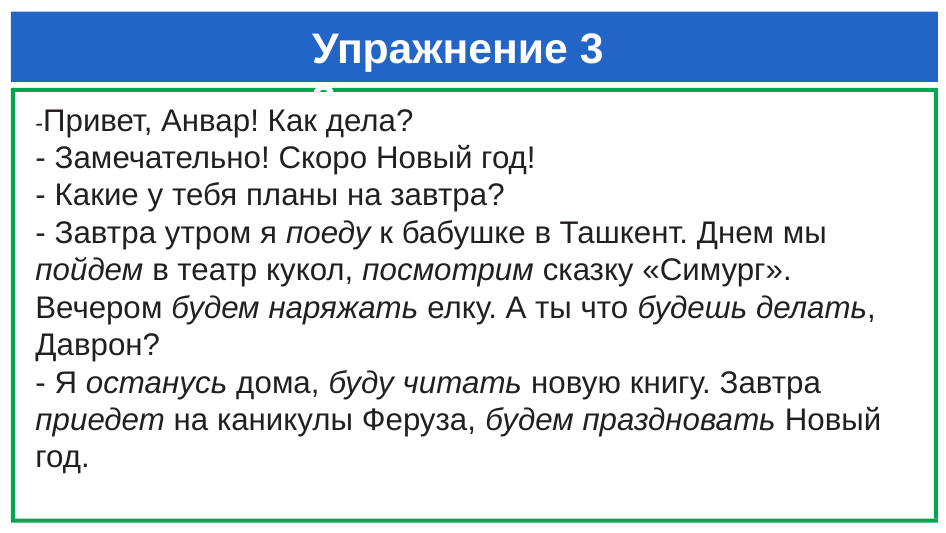

# Упражнение 3 3.
-Привет, Анвар! Как дела?
- Замечательно! Скоро Новый год!
- Какие у тебя планы на завтра?
- Завтра утром я поеду к бабушке в Ташкент. Днем мы пойдем в театр кукол, посмотрим сказку «Симург». Вечером будем наряжать елку. А ты что будешь делать, Даврон?
- Я останусь дома, буду читать новую книгу. Завтра приедет на каникулы Феруза, будем праздновать Новый год.